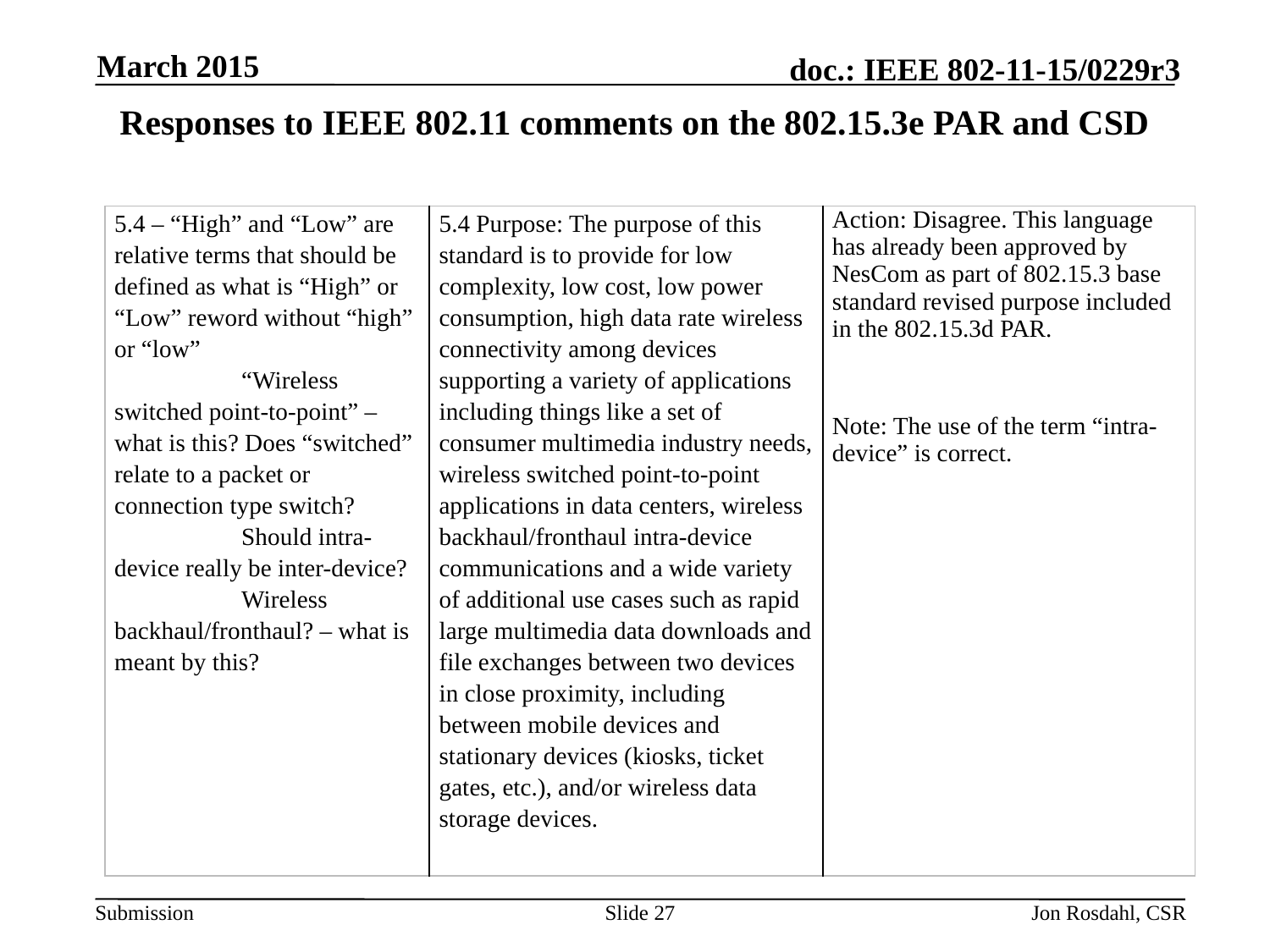

March 2015
# Responses to IEEE 802.11 comments on the 802.15.3e PAR and CSD
| 5.4 – “High” and “Low” are relative terms that should be defined as what is “High” or “Low” reword without “high” or “low” “Wireless switched point-to-point” – what is this? Does “switched” relate to a packet or connection type switch? Should intra-device really be inter-device? Wireless backhaul/fronthaul? – what is meant by this? | 5.4 Purpose: The purpose of this standard is to provide for low complexity, low cost, low power consumption, high data rate wireless connectivity among devices supporting a variety of applications including things like a set of consumer multimedia industry needs, wireless switched point-to-point applications in data centers, wireless backhaul/fronthaul intra-device communications and a wide variety of additional use cases such as rapid large multimedia data downloads and file exchanges between two devices in close proximity, including between mobile devices and stationary devices (kiosks, ticket gates, etc.), and/or wireless data storage devices. | Action: Disagree. This language has already been approved by NesCom as part of 802.15.3 base standard revised purpose included in the 802.15.3d PAR.   Note: The use of the term “intra-device” is correct. |
| --- | --- | --- |
Slide 27
Jon Rosdahl, CSR